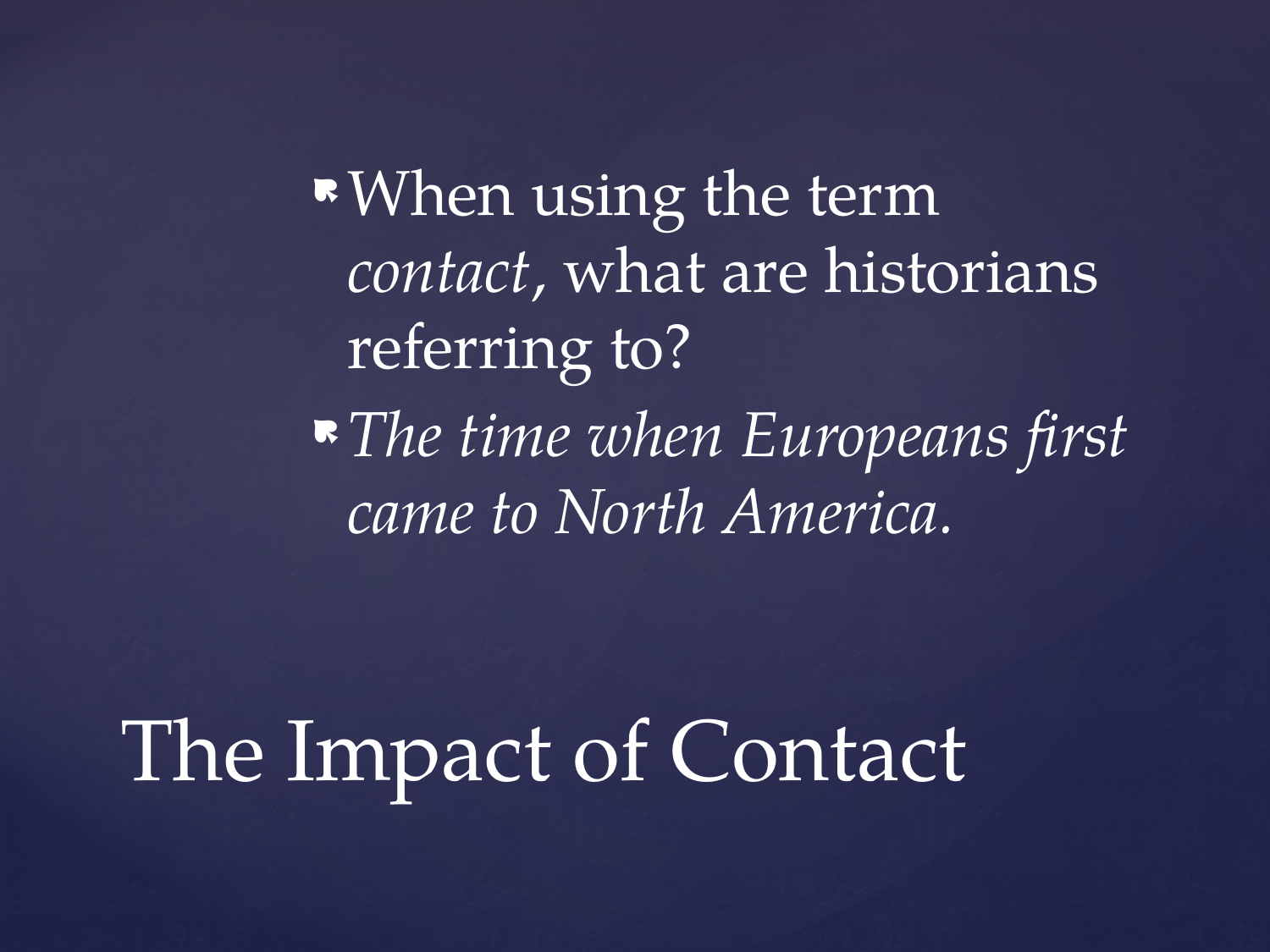

When using the term contact, what are historians referring to?
The time when Europeans first came to North America.
# The Impact of Contact